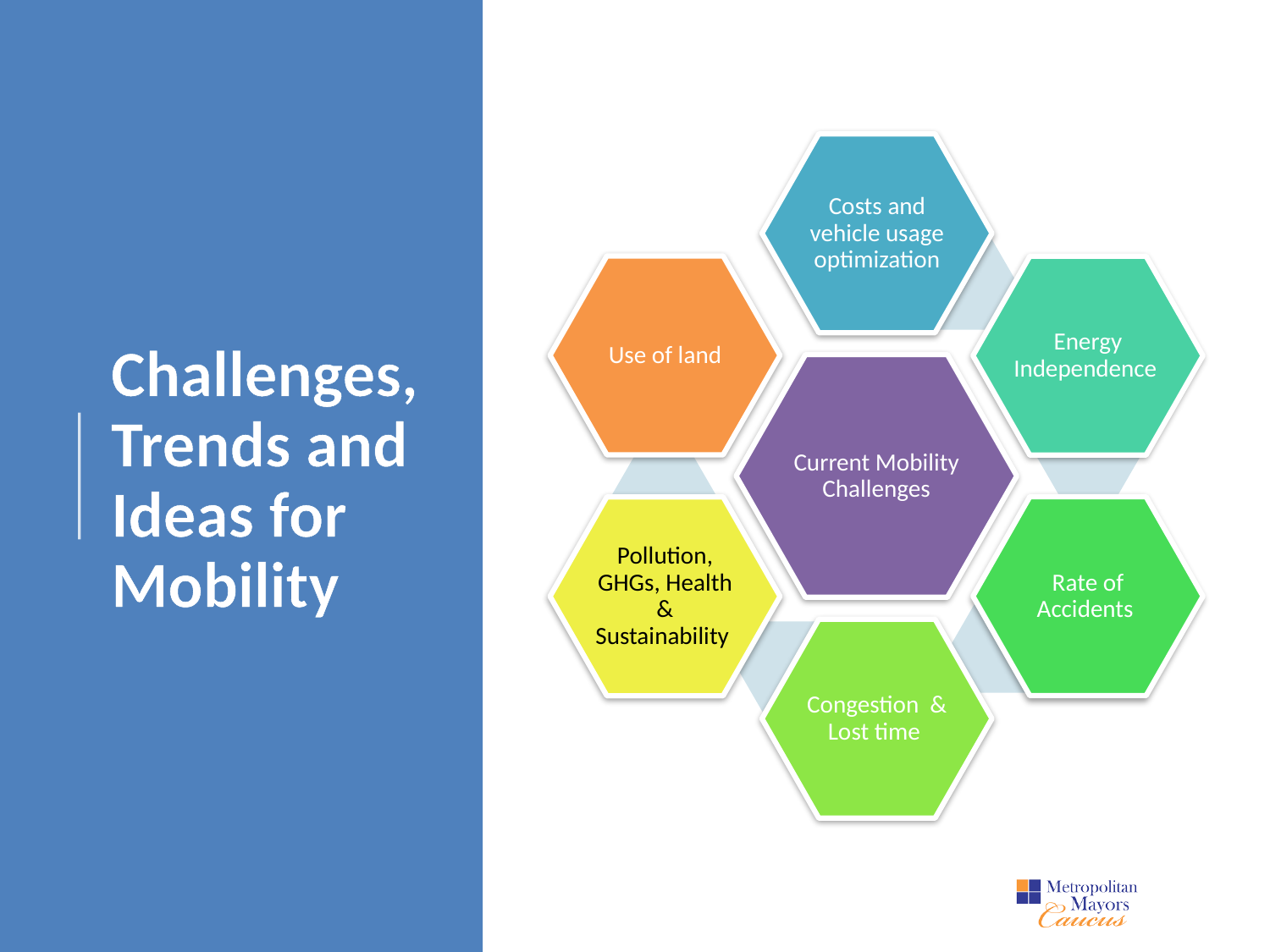

Current Mobility Challenges
Costs and vehicle usage optimization
Energy Independence
Rate of Accidents
Congestion  & Lost time
Pollution, GHGs, Health & Sustainability
Use of land
# Challenges, Trends and Ideas for Mobility